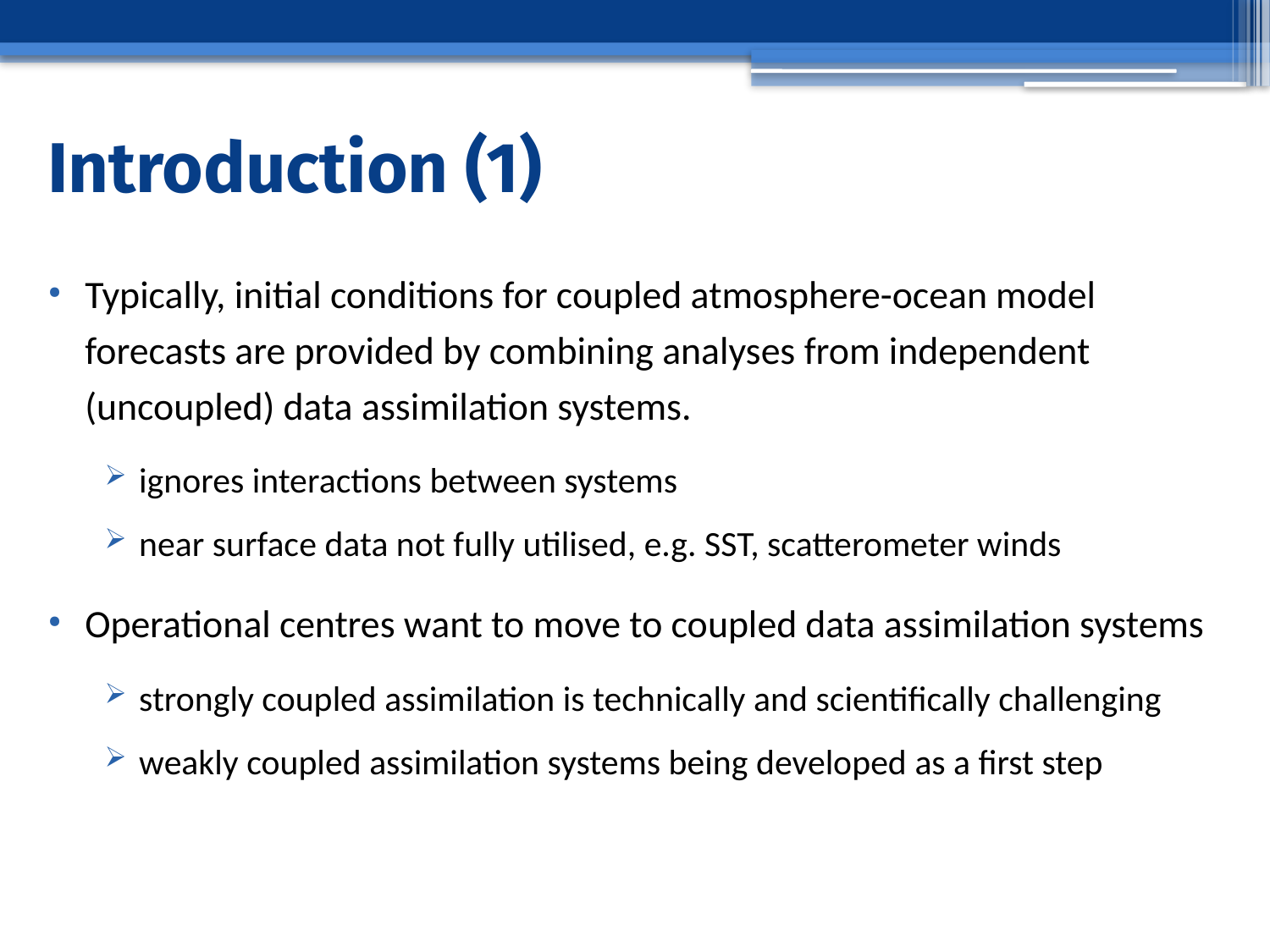

# Introduction (1)
Typically, initial conditions for coupled atmosphere-ocean model forecasts are provided by combining analyses from independent (uncoupled) data assimilation systems.
ignores interactions between systems
near surface data not fully utilised, e.g. SST, scatterometer winds
Operational centres want to move to coupled data assimilation systems
strongly coupled assimilation is technically and scientifically challenging
weakly coupled assimilation systems being developed as a first step